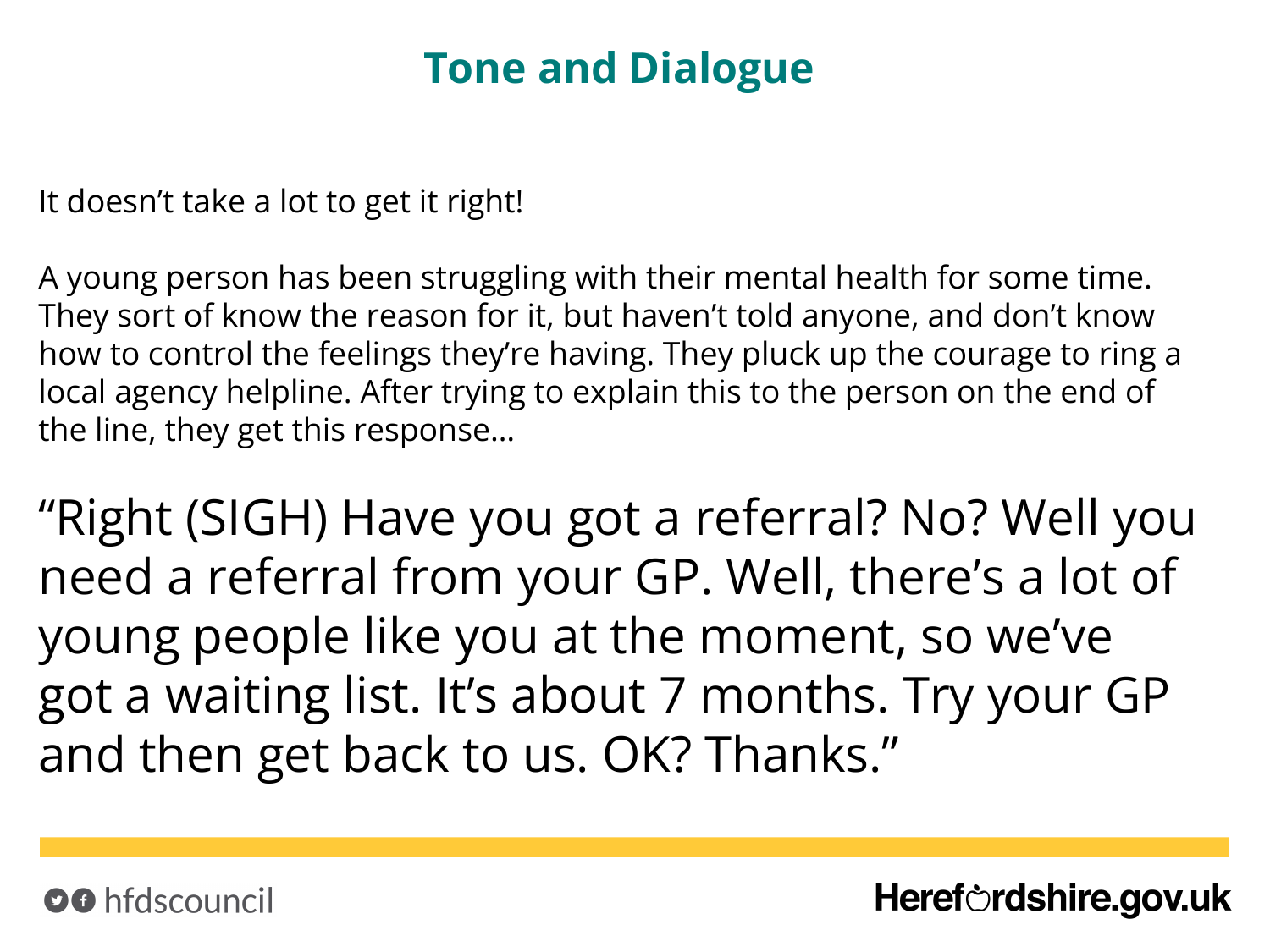

Tone and Dialogue

It doesn’t take a lot to get it right!

A young person has been struggling with their mental health for some time. They sort of know the reason for it, but haven’t told anyone, and don’t know how to control the feelings they’re having. They pluck up the courage to ring a local agency helpline. After trying to explain this to the person on the end of the line, they get this response…

“Right (SIGH) Have you got a referral? No? Well you need a referral from your GP. Well, there’s a lot of young people like you at the moment, so we’ve got a waiting list. It’s about 7 months. Try your GP and then get back to us. OK? Thanks.”